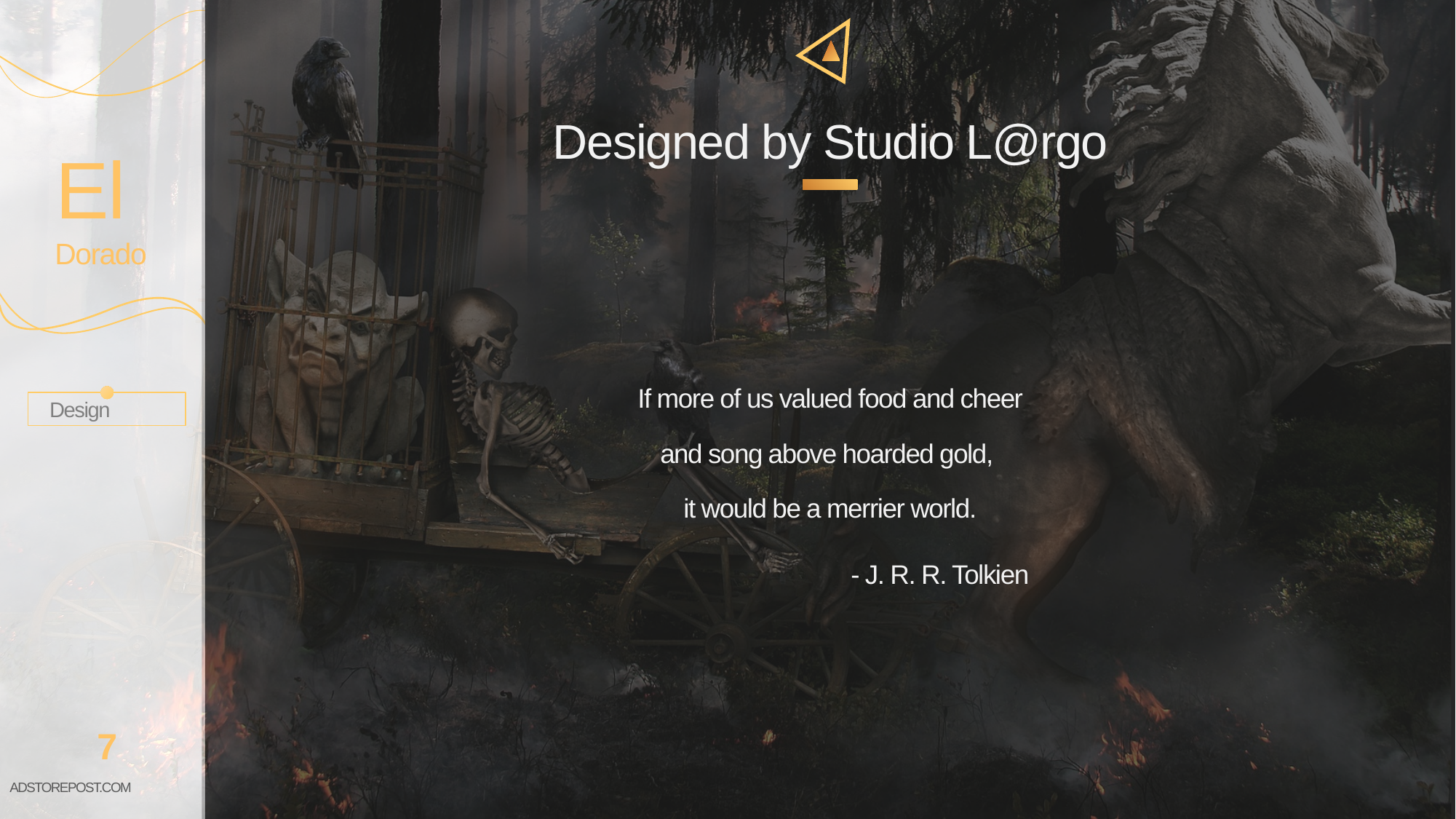

# Designed by Studio L@rgo
El  Dorado

If more of us valued food and cheer and song above hoarded gold,
it would be a merrier world.
- J. R. R. Tolkien

Design
7
ADSTOREPOST.COM